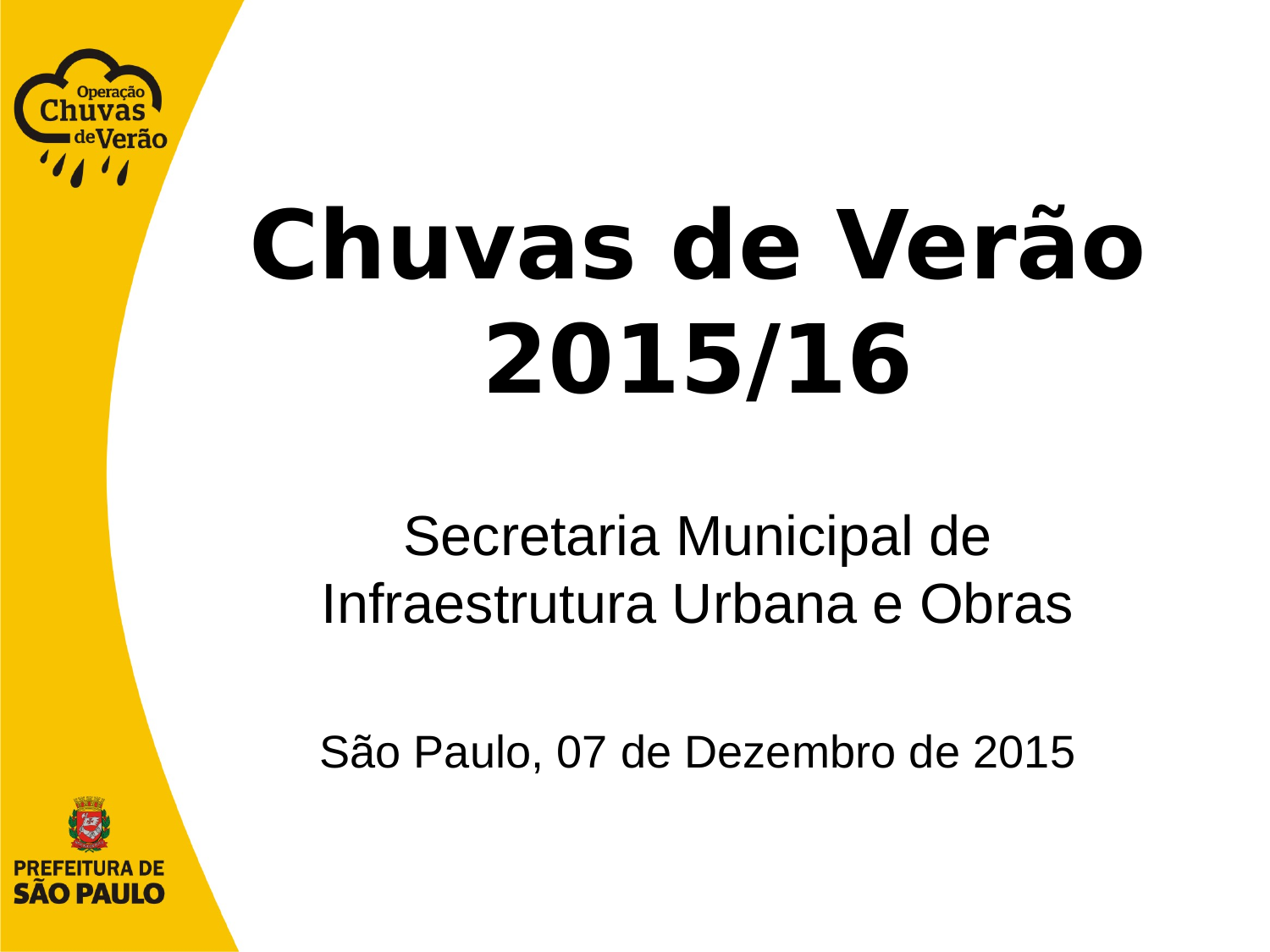

# Chuvas de Verão 2015/16
Secretaria Municipal de Infraestrutura Urbana e Obras

São Paulo, 07 de Dezembro de 2015